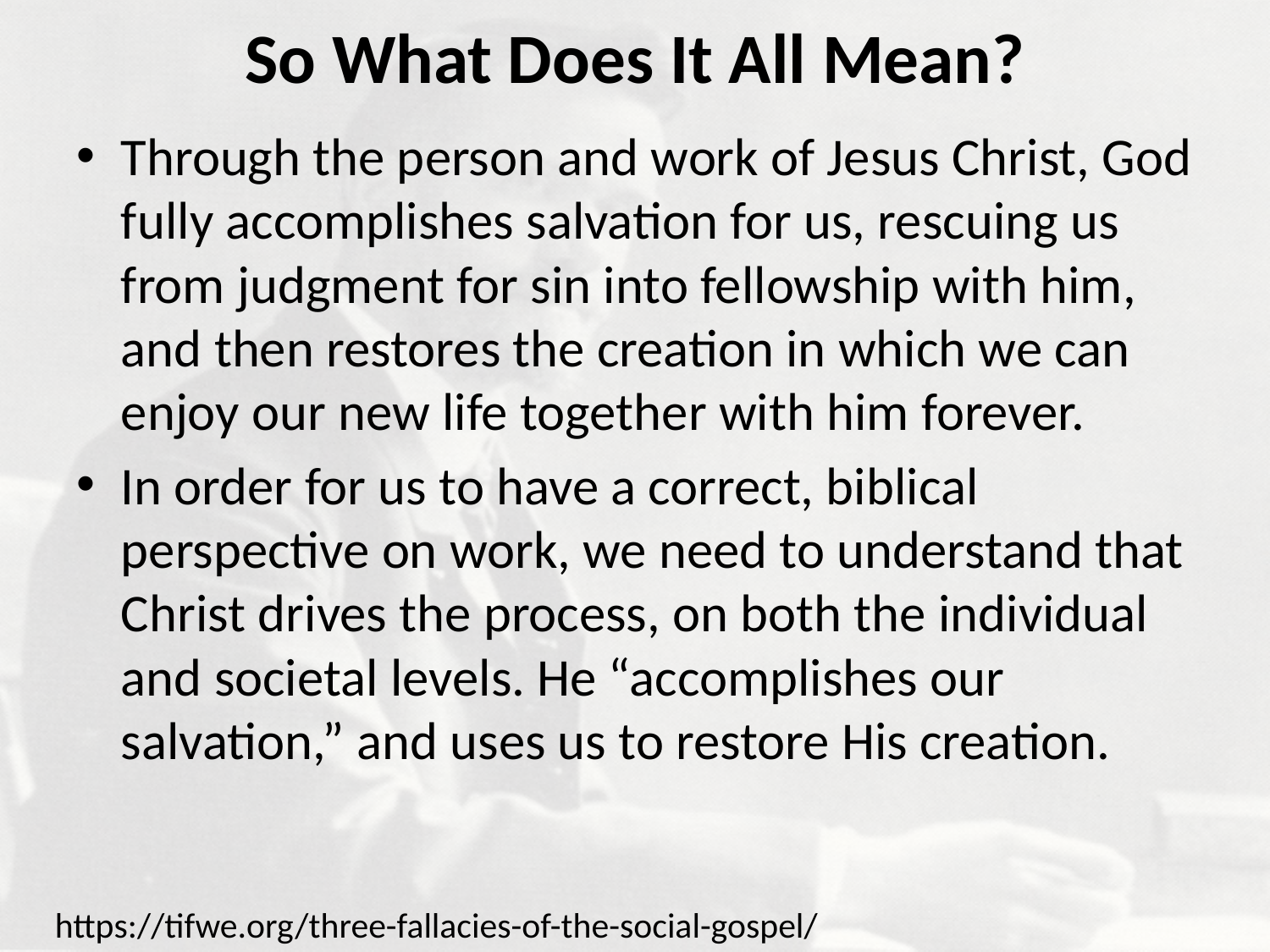

# So What Does It All Mean?
Through the person and work of Jesus Christ, God fully accomplishes salvation for us, rescuing us from judgment for sin into fellowship with him, and then restores the creation in which we can enjoy our new life together with him forever.
In order for us to have a correct, biblical perspective on work, we need to understand that Christ drives the process, on both the individual and societal levels. He “accomplishes our salvation,” and uses us to restore His creation.
https://tifwe.org/three-fallacies-of-the-social-gospel/